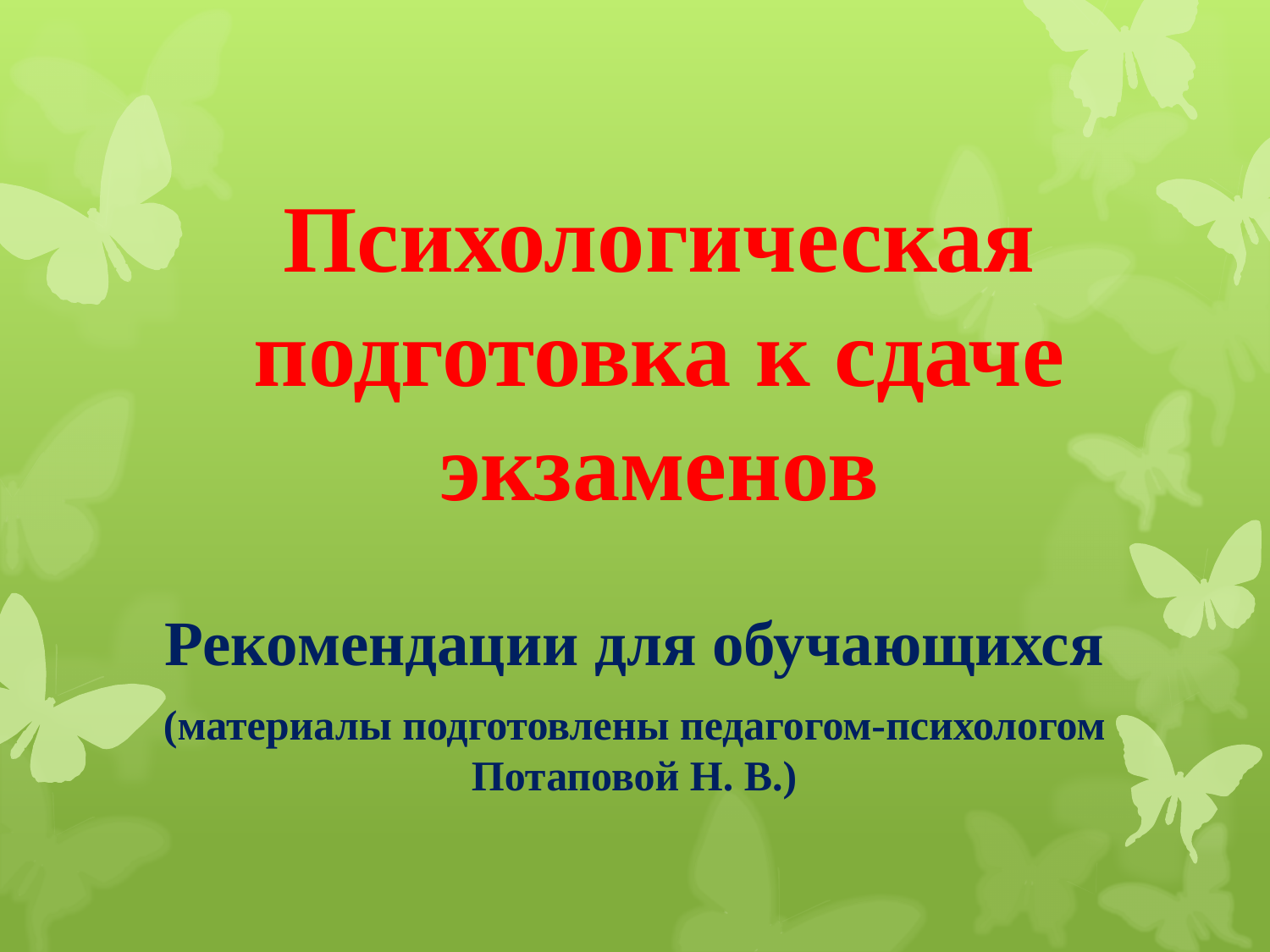

# Психологическая подготовка к сдаче экзаменов
Рекомендации для обучающихся
(материалы подготовлены педагогом-психологом Потаповой Н. В.)